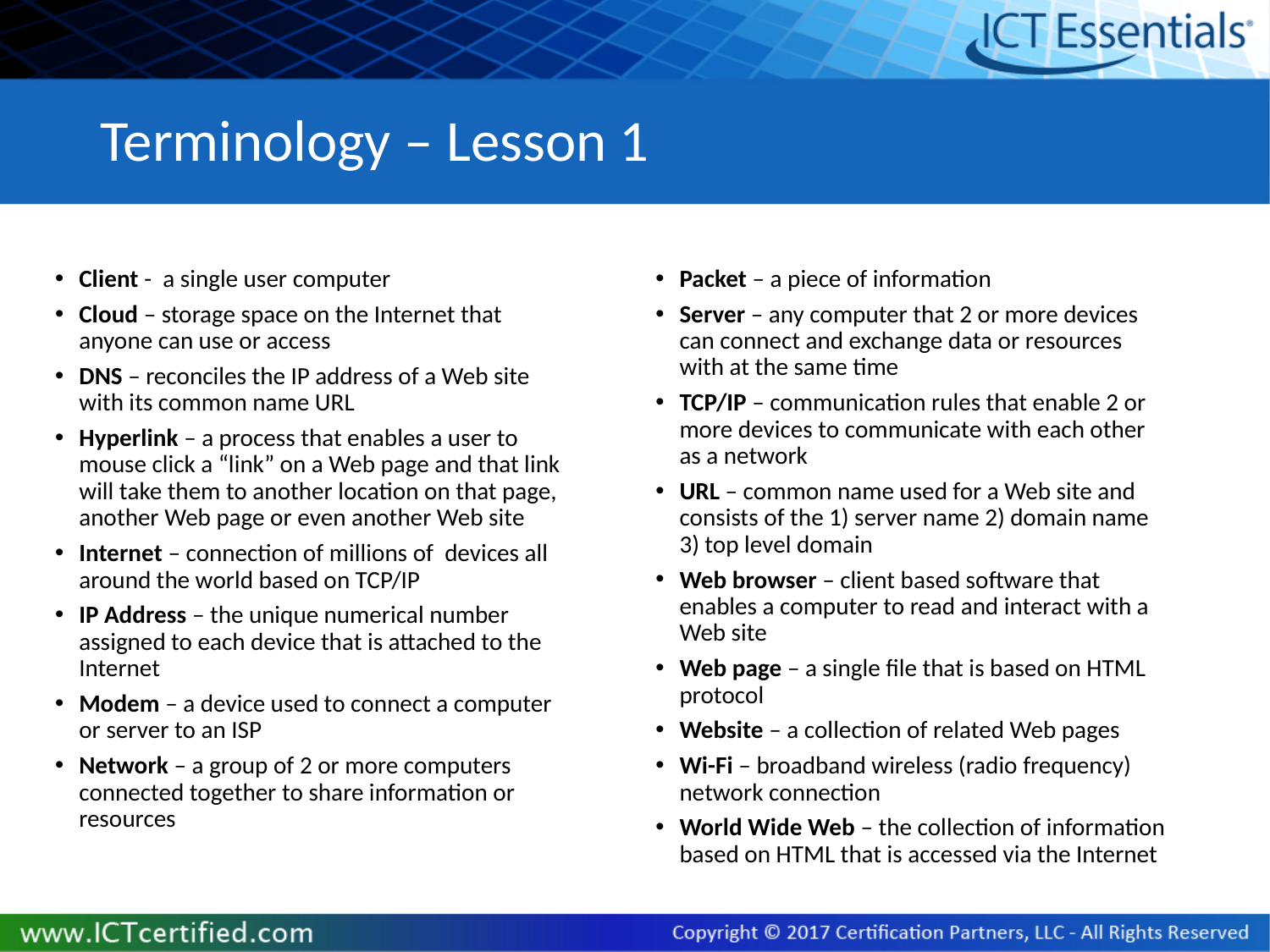

# Terminology – Lesson 1
Client -  a single user computer
Cloud – storage space on the Internet that anyone can use or access
DNS – reconciles the IP address of a Web site with its common name URL
Hyperlink – a process that enables a user to mouse click a “link” on a Web page and that link will take them to another location on that page, another Web page or even another Web site
Internet – connection of millions of  devices all around the world based on TCP/IP
IP Address – the unique numerical number assigned to each device that is attached to the Internet
Modem – a device used to connect a computer or server to an ISP
Network – a group of 2 or more computers connected together to share information or resources
Packet – a piece of information
Server – any computer that 2 or more devices can connect and exchange data or resources with at the same time
TCP/IP – communication rules that enable 2 or more devices to communicate with each other as a network
URL – common name used for a Web site and consists of the 1) server name 2) domain name 3) top level domain
Web browser – client based software that enables a computer to read and interact with a Web site
Web page – a single file that is based on HTML protocol
Website – a collection of related Web pages
Wi-Fi – broadband wireless (radio frequency) network connection
World Wide Web – the collection of information based on HTML that is accessed via the Internet